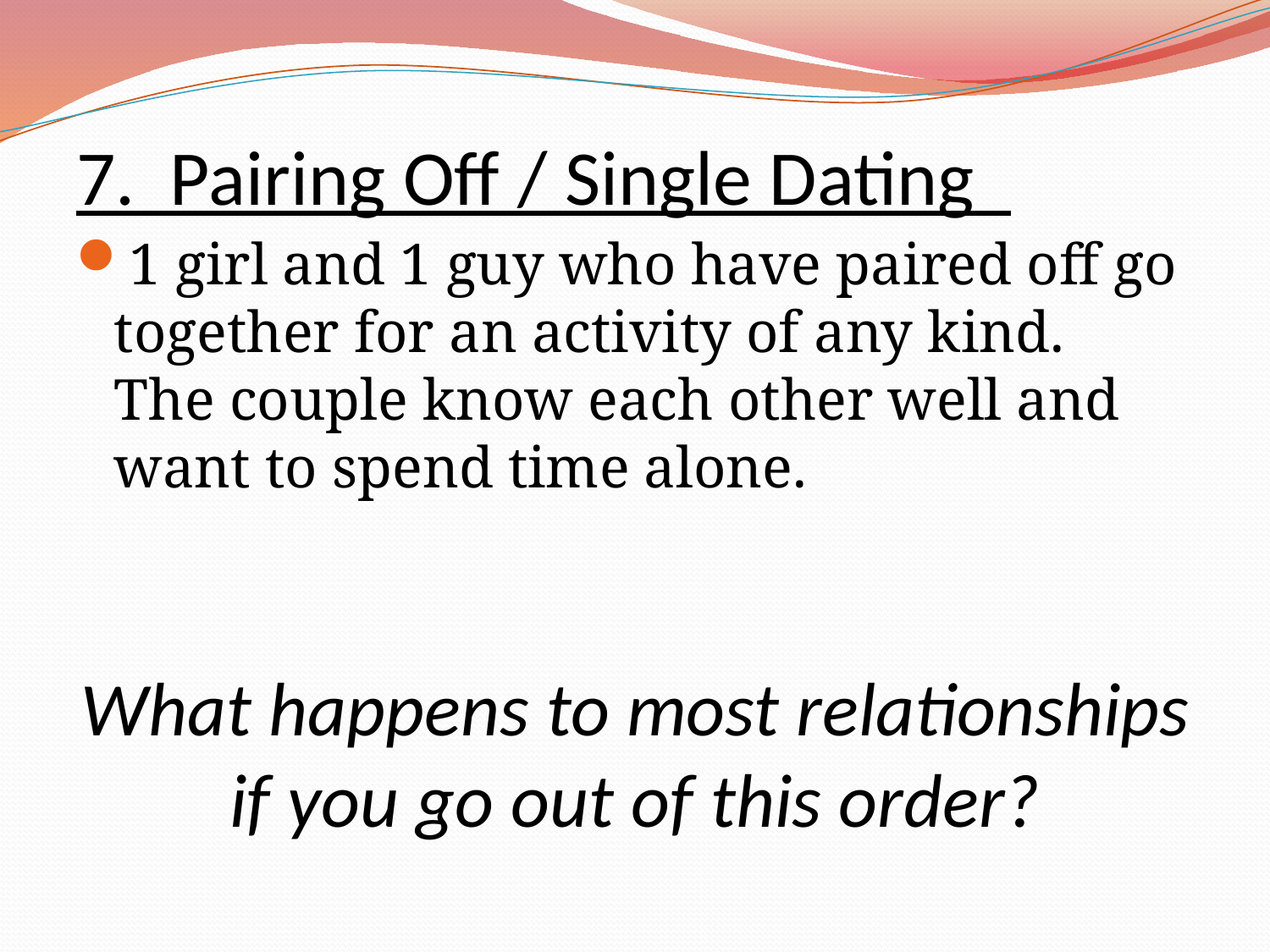

7.  Pairing Off / Single Dating
1 girl and 1 guy who have paired off go together for an activity of any kind.  The couple know each other well and want to spend time alone.
What happens to most relationships if you go out of this order?